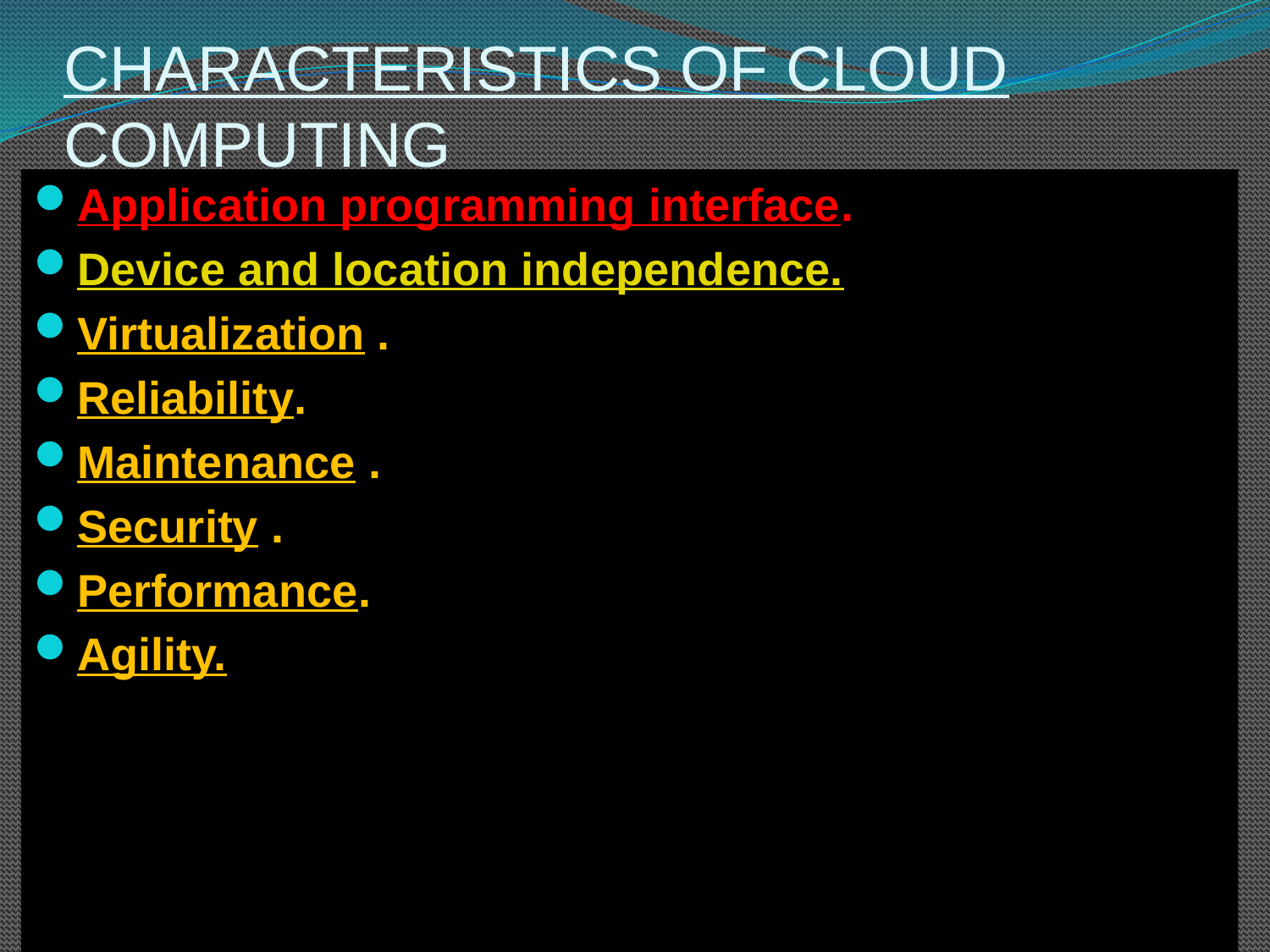

# CHARACTERISTICS OF CLOUD COMPUTING
Application programming interface.
Device and location independence.
Virtualization .
Reliability.
Maintenance .
Security .
Performance.
Agility.